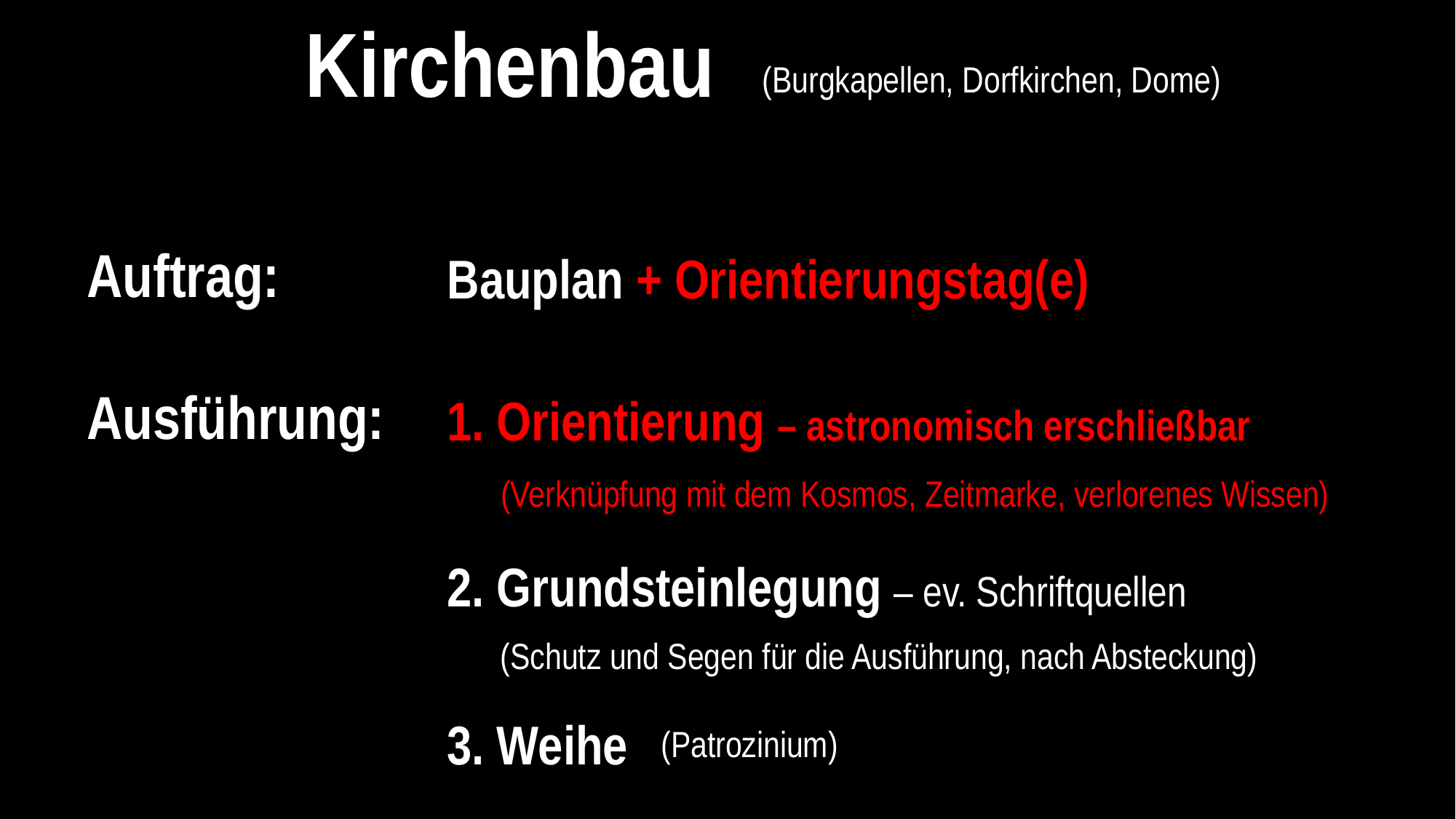

Kirchenbau
(Burgkapellen, Dorfkirchen, Dome)
Auftrag:
Bauplan + Orientierungstag(e)
Ausführung:
1. Orientierung – astronomisch erschließbar
(Verknüpfung mit dem Kosmos, Zeitmarke, verlorenes Wissen)
2. Grundsteinlegung – ev. Schriftquellen
(Schutz und Segen für die Ausführung, nach Absteckung)
3. Weihe
(Patrozinium)